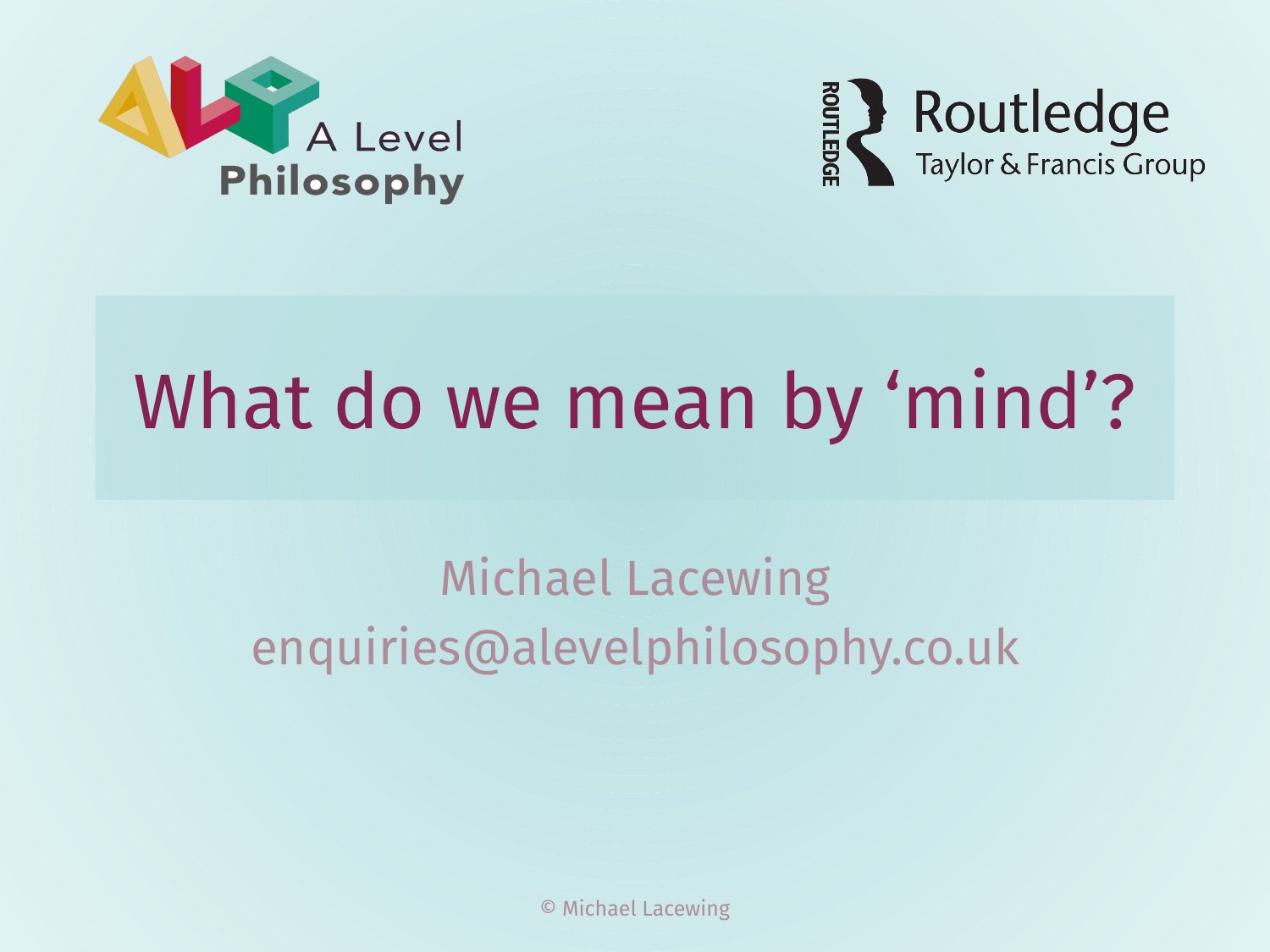

# What do we mean by ‘mind’?
Michael Lacewing
enquiries@alevelphilosophy.co.uk
© Michael Lacewing